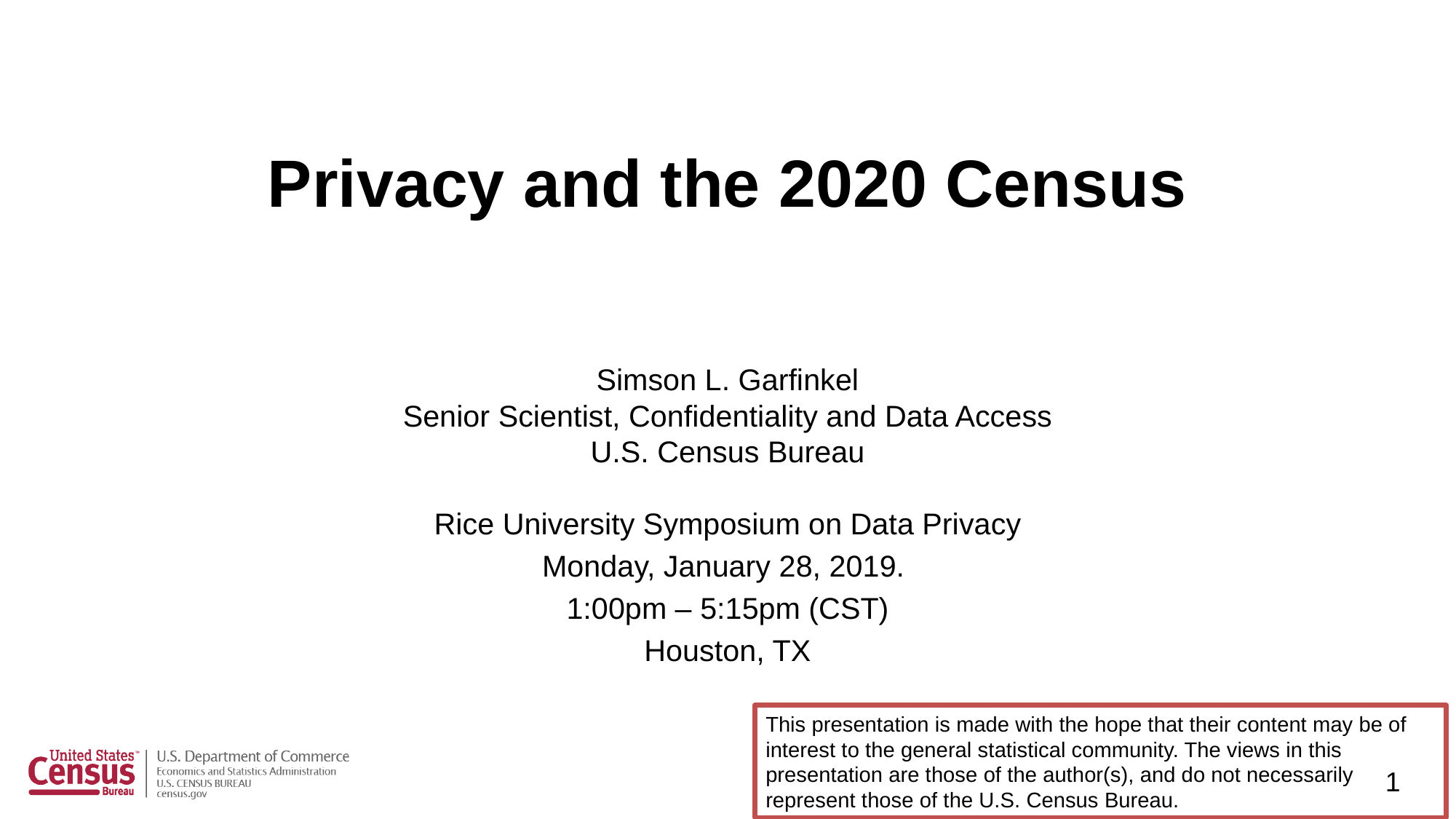

# Privacy and the 2020 Census
Simson L. Garfinkel
Senior Scientist, Confidentiality and Data Access
U.S. Census Bureau
Rice University Symposium on Data Privacy
Monday, January 28, 2019.
1:00pm – 5:15pm (CST)
Houston, TX
This presentation is made with the hope that their content may be of interest to the general statistical community. The views in this presentation are those of the author(s), and do not necessarily represent those of the U.S. Census Bureau.
1